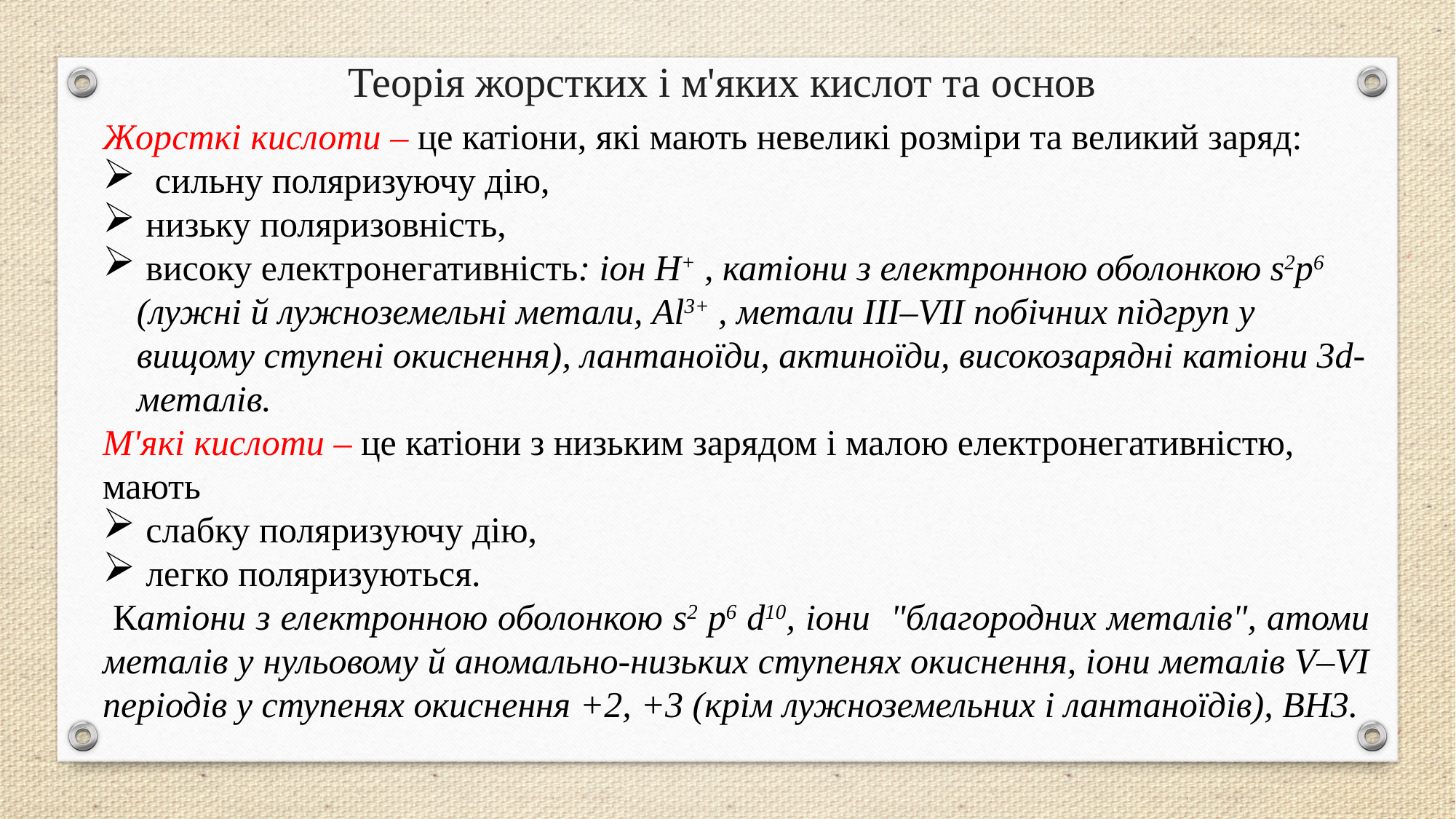

# Теорія жорстких і м'яких кислот та основ
Жорсткі кислоти – це катіони, які мають невеликі розміри та великий заряд:
  сильну поляризуючу дію,
 низьку поляризовність,
 високу електронегативність: іон H+ , катіони з електронною оболонкою s2p6  (лужні й лужноземельні метали, Al3+ , метали III–VII побічних підгруп у вищому ступені окиснення), лантаноїди, актиноїди, високозарядні катіони 3d-металів.
М'які кислоти – це катіони з низьким зарядом і малою електронегативністю, мають
 слабку поляризуючу дію,
 легко поляризуються.
 Катіони з електронною оболонкою s2 p6 d10, іони  "благородних металів", атоми металів у нульовому й аномально-низьких ступенях окиснення, іони металів V–VI періодів у ступенях окиснення +2, +3 (крім лужноземельних і лантаноїдів), BH3.